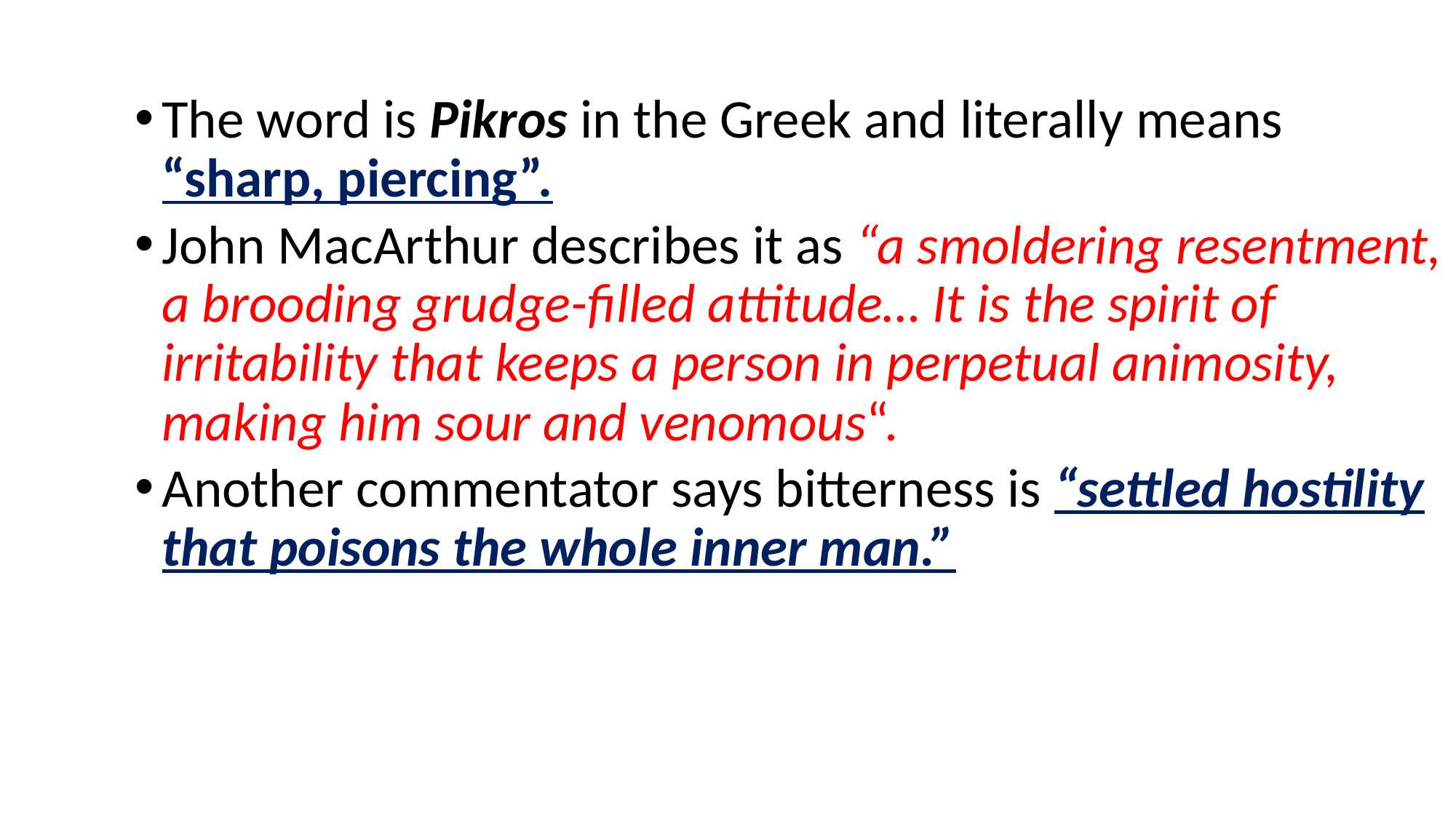

The word is Pikros in the Greek and literally means “sharp, piercing”.
John MacArthur describes it as “a smoldering resentment, a brooding grudge-filled attitude… It is the spirit of irritability that keeps a person in perpetual animosity, making him sour and venomous“.
Another commentator says bitterness is “settled hostility that poisons the whole inner man.”